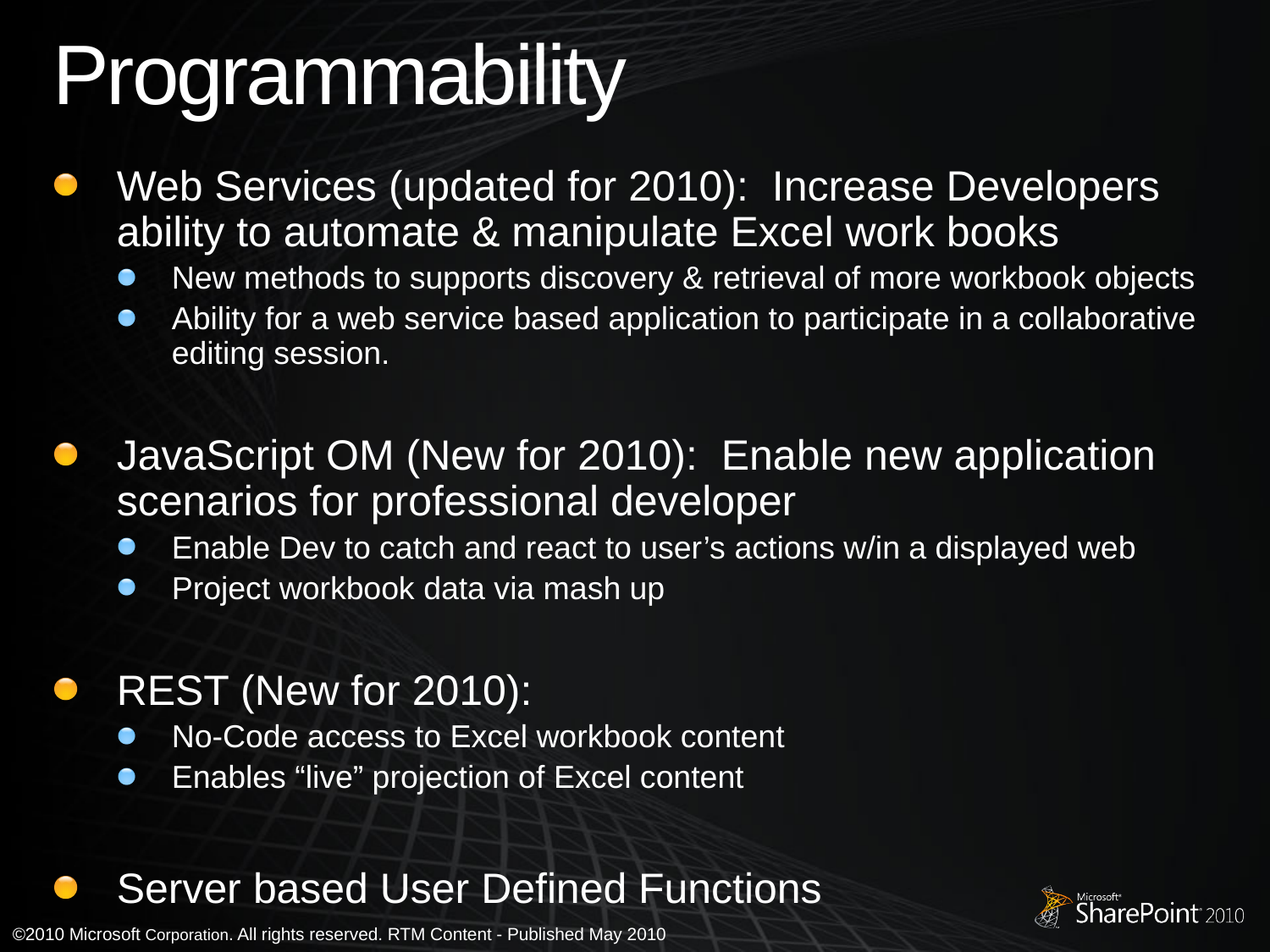

# Programmability
Web Services (updated for 2010):  Increase Developers ability to automate & manipulate Excel work books
New methods to supports discovery & retrieval of more workbook objects
Ability for a web service based application to participate in a collaborative editing session.

JavaScript OM (New for 2010):  Enable new application scenarios for professional developer
Enable Dev to catch and react to user’s actions w/in a displayed web
Project workbook data via mash up

REST (New for 2010):
No-Code access to Excel workbook content
Enables “live” projection of Excel content

Server based User Defined Functions